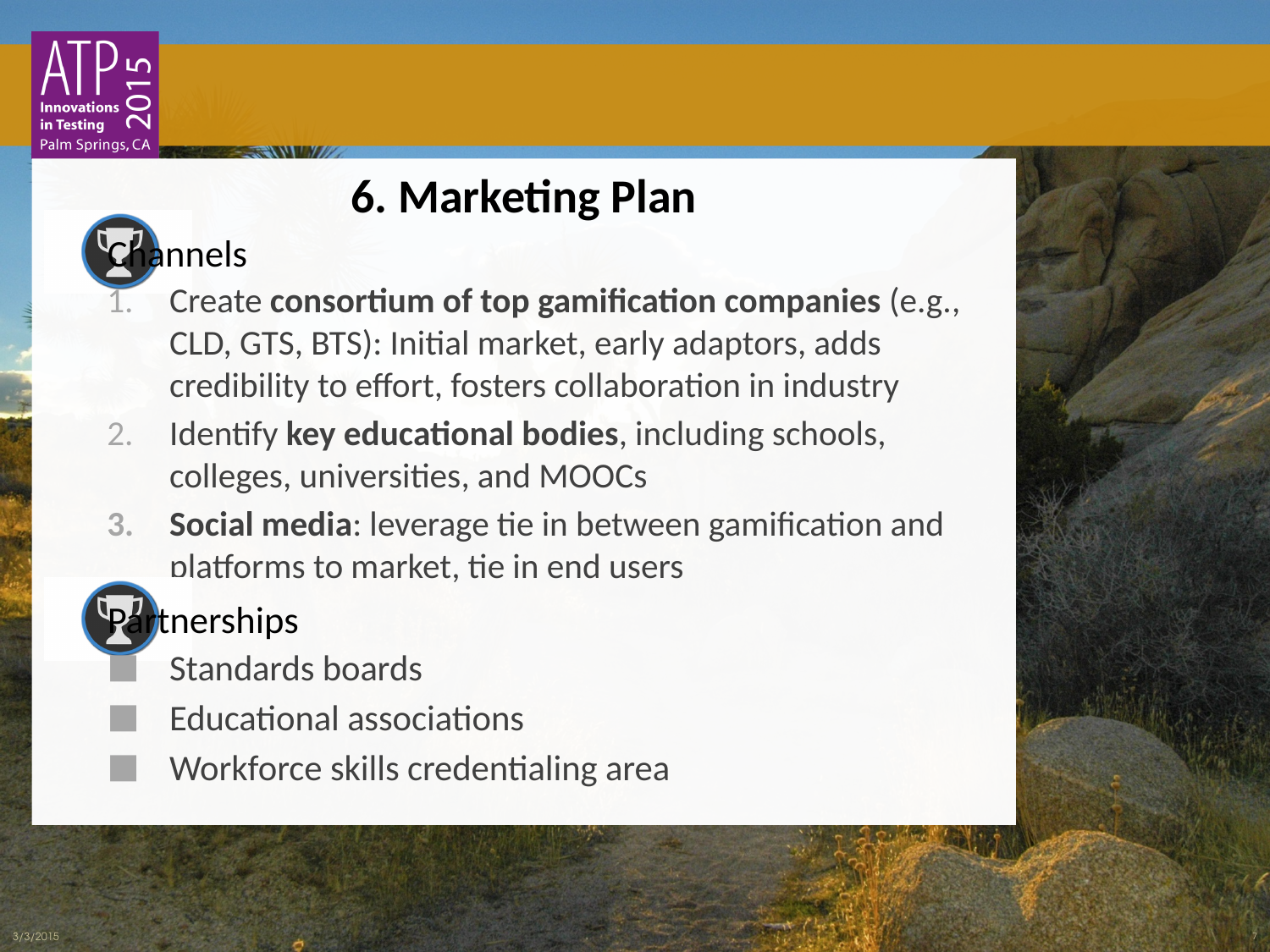

6. Marketing Plan
Channels
Create consortium of top gamification companies (e.g., CLD, GTS, BTS): Initial market, early adaptors, adds credibility to effort, fosters collaboration in industry
Identify key educational bodies, including schools, colleges, universities, and MOOCs
Social media: leverage tie in between gamification and platforms to market, tie in end users
Partnerships
Standards boards
Educational associations
Workforce skills credentialing area
3/3/2015
7